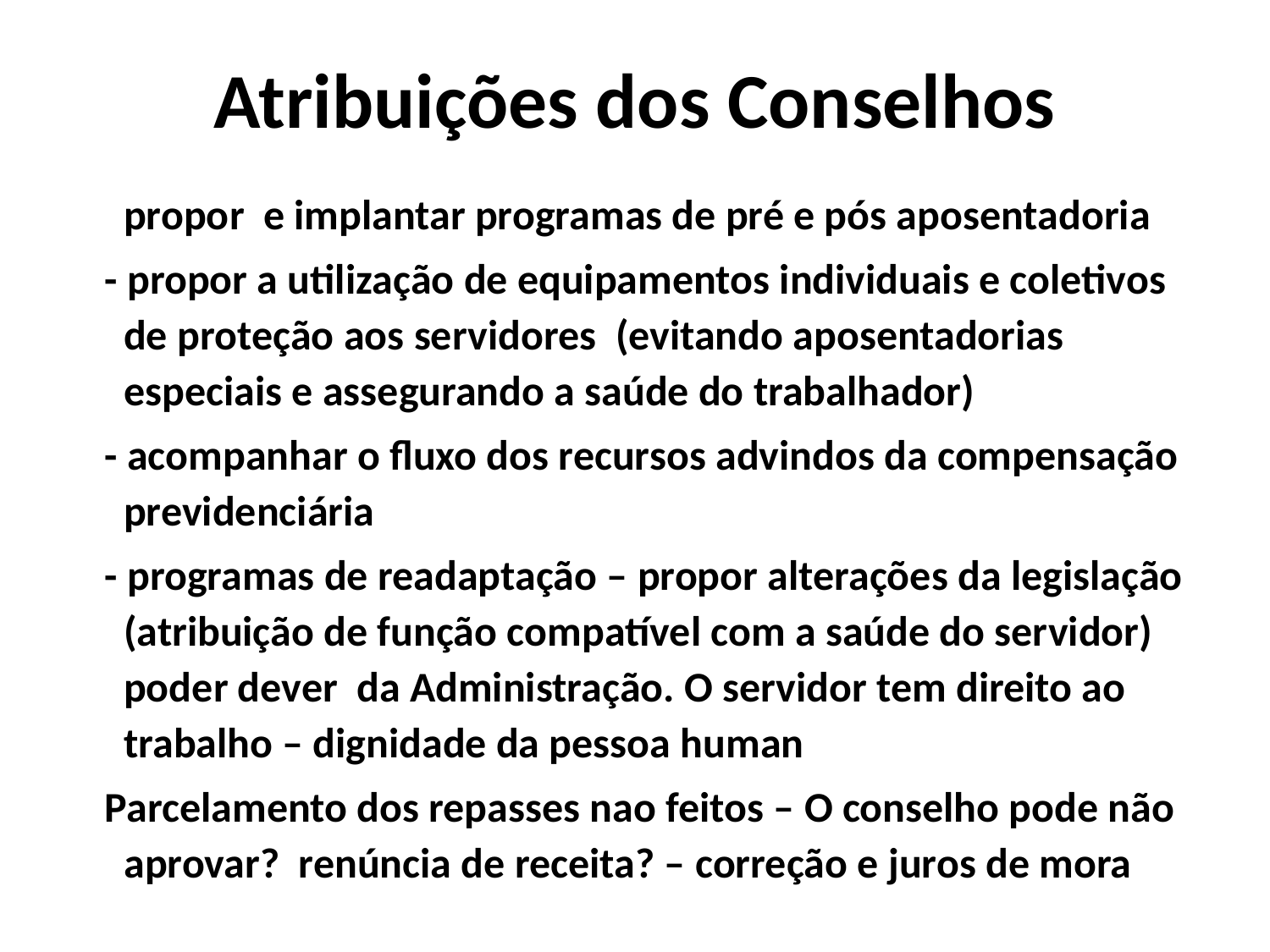

# Atribuições dos Conselhos
	propor  e implantar programas de pré e pós aposentadoria
   - propor a utilização de equipamentos individuais e coletivos de proteção aos servidores  (evitando aposentadorias especiais e assegurando a saúde do trabalhador)
   - acompanhar o fluxo dos recursos advindos da compensação previdenciária
   - programas de readaptação – propor alterações da legislação (atribuição de função compatível com a saúde do servidor) poder dever  da Administração. O servidor tem direito ao trabalho – dignidade da pessoa human
   Parcelamento dos repasses nao feitos – O conselho pode não aprovar?  renúncia de receita? – correção e juros de mora